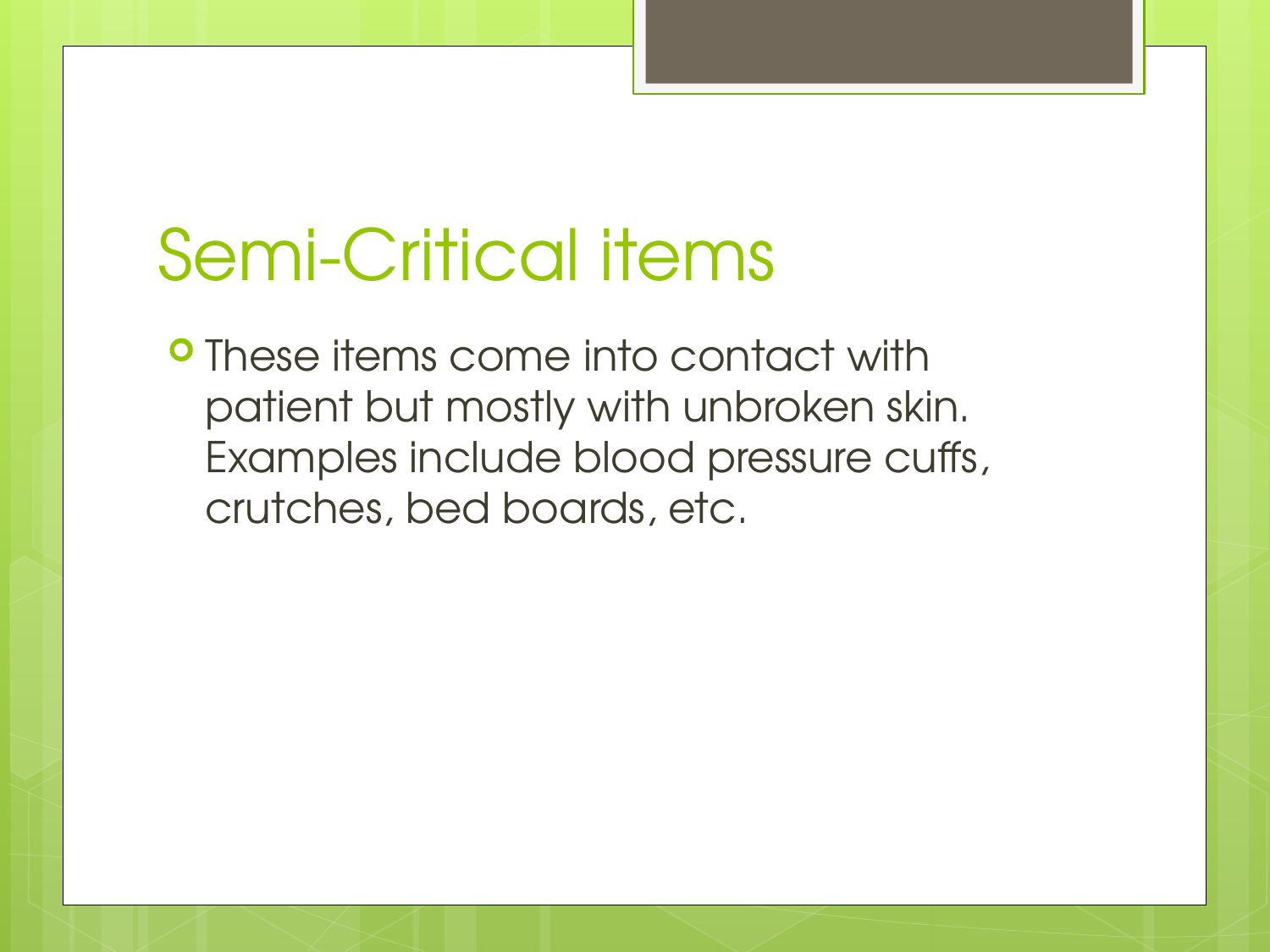

# Semi-Critical items
These items come into contact with patient but mostly with unbroken skin.  Examples include blood pressure cuffs, crutches, bed boards, etc.